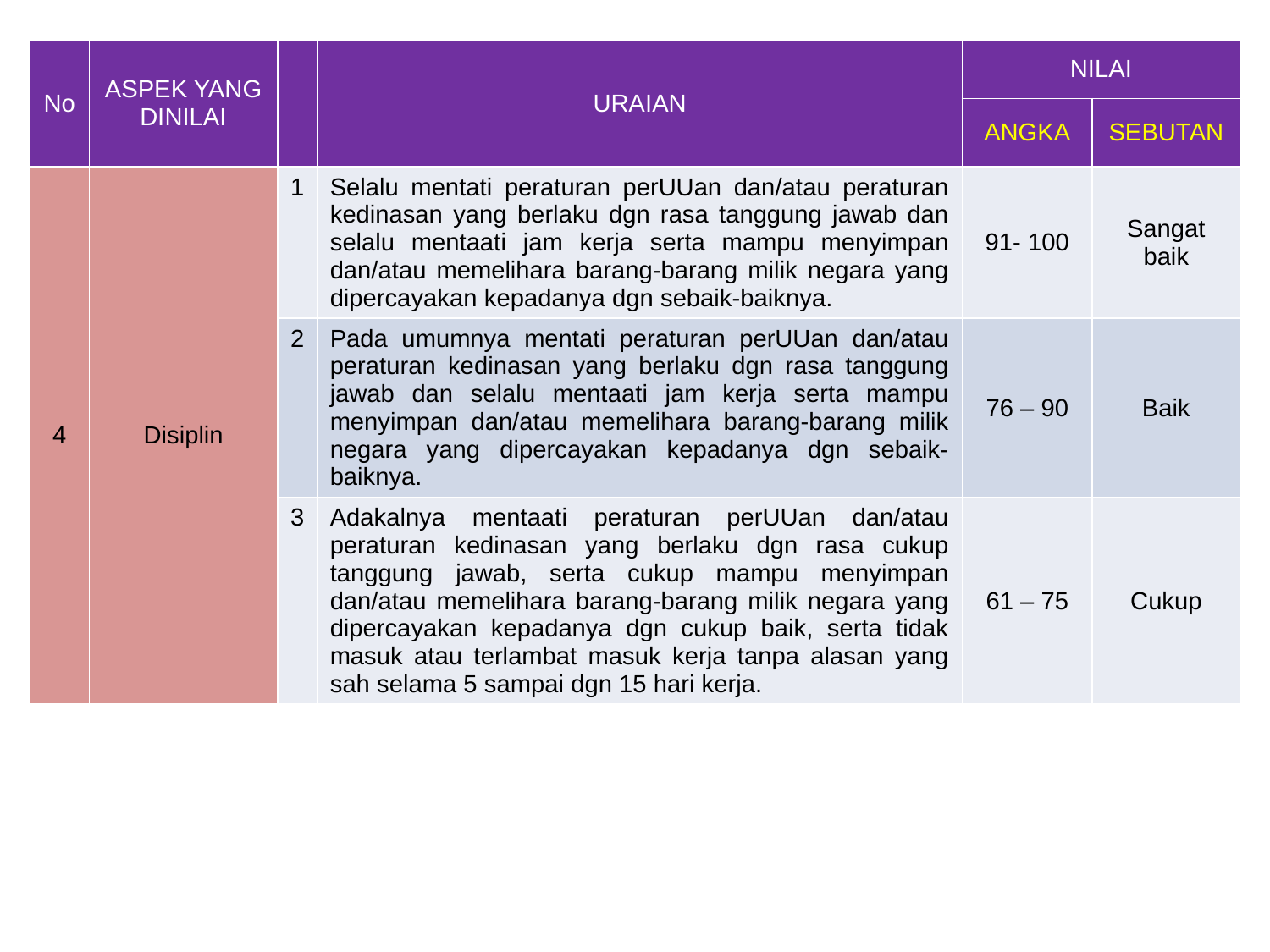

| No | ASPEK YANG DINILAI |  | URAIAN | NILAI |  |
| --- | --- | --- | --- | --- | --- |
|  |  |  |  | ANGKA | SEBUTAN |
| 4 | Disiplin | 1 | Selalu mentati peraturan perUUan dan/atau peraturan kedinasan yang berlaku dgn rasa tanggung jawab dan selalu mentaati jam kerja serta mampu menyimpan dan/atau memelihara barang-barang milik negara yang dipercayakan kepadanya dgn sebaik-baiknya. | 91- 100 | Sangat baik |
|  |  | 2 | Pada umumnya mentati peraturan perUUan dan/atau peraturan kedinasan yang berlaku dgn rasa tanggung jawab dan selalu mentaati jam kerja serta mampu menyimpan dan/atau memelihara barang-barang milik negara yang dipercayakan kepadanya dgn sebaik-baiknya. | 76 – 90 | Baik |
|  |  | 3 | Adakalnya mentaati peraturan perUUan dan/atau peraturan kedinasan yang berlaku dgn rasa cukup tanggung jawab, serta cukup mampu menyimpan dan/atau memelihara barang-barang milik negara yang dipercayakan kepadanya dgn cukup baik, serta tidak masuk atau terlambat masuk kerja tanpa alasan yang sah selama 5 sampai dgn 15 hari kerja. | 61 – 75 | Cukup |